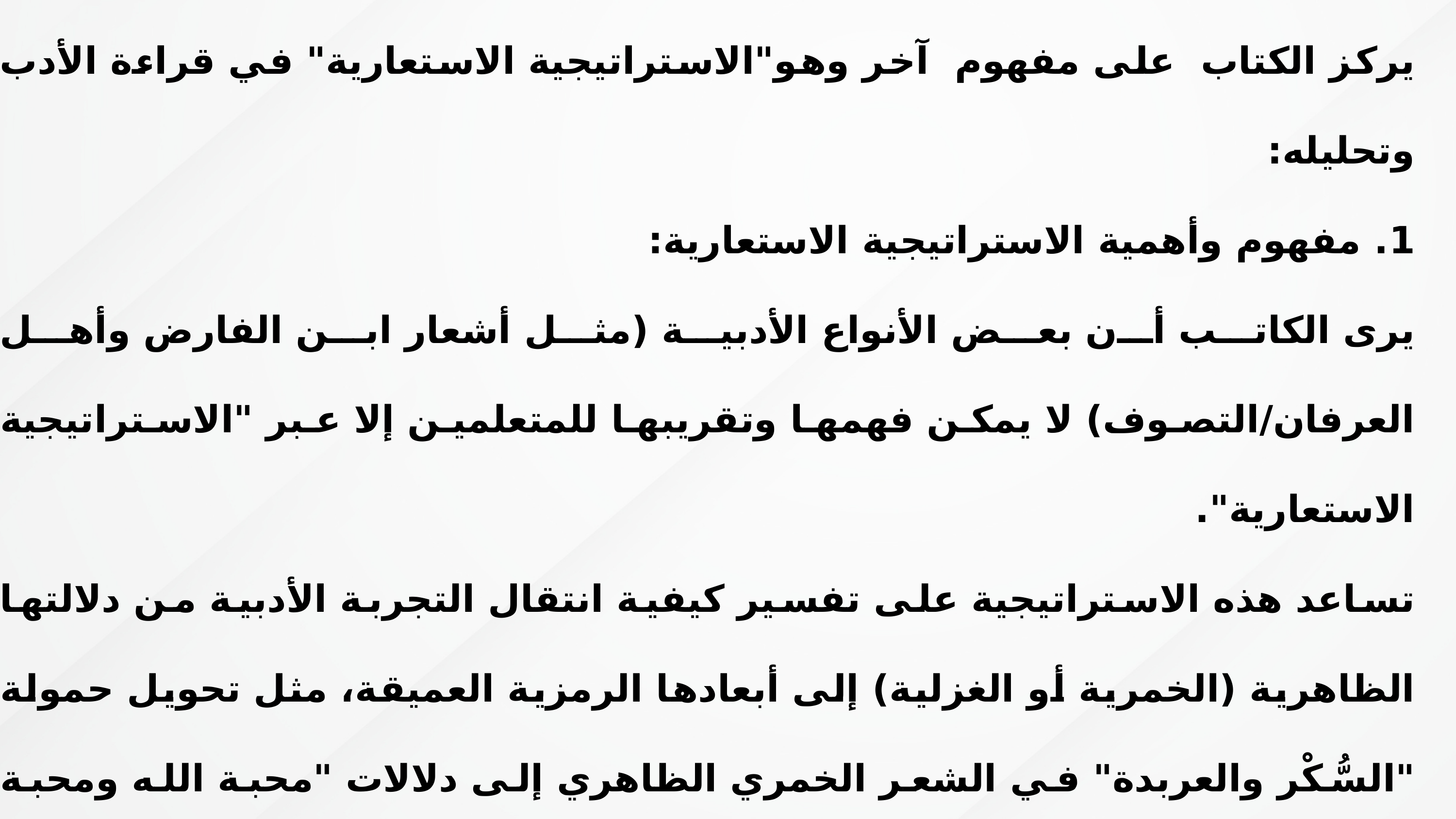

يركز الكتاب  على مفهوم  آخر وهو"الاستراتيجية الاستعارية" في قراءة الأدب وتحليله:
1. مفهوم وأهمية الاستراتيجية الاستعارية:
يرى الكاتب أن بعض الأنواع الأدبية (مثل أشعار ابن الفارض وأهل العرفان/التصوف) لا يمكن فهمها وتقريبها للمتعلمين إلا عبر "الاستراتيجية الاستعارية".
تساعد هذه الاستراتيجية على تفسير كيفية انتقال التجربة الأدبية من دلالتها الظاهرية (الخمرية أو الغزلية) إلى أبعادها الرمزية العميقة، مثل تحويل حمولة "السُّكْر والعربدة" في الشعر الخمري الظاهري إلى دلالات "محبة الله ومحبة رسوله" في القصيدة التعبدية الإشراقية.
بناءً على ذلك، يتجاوز القارئ المعنى الحسي المباشر (الخمرة المعصورة) ليدرك المعنى الرمزي الروحي (الخمرة الأزلية الرمزية).